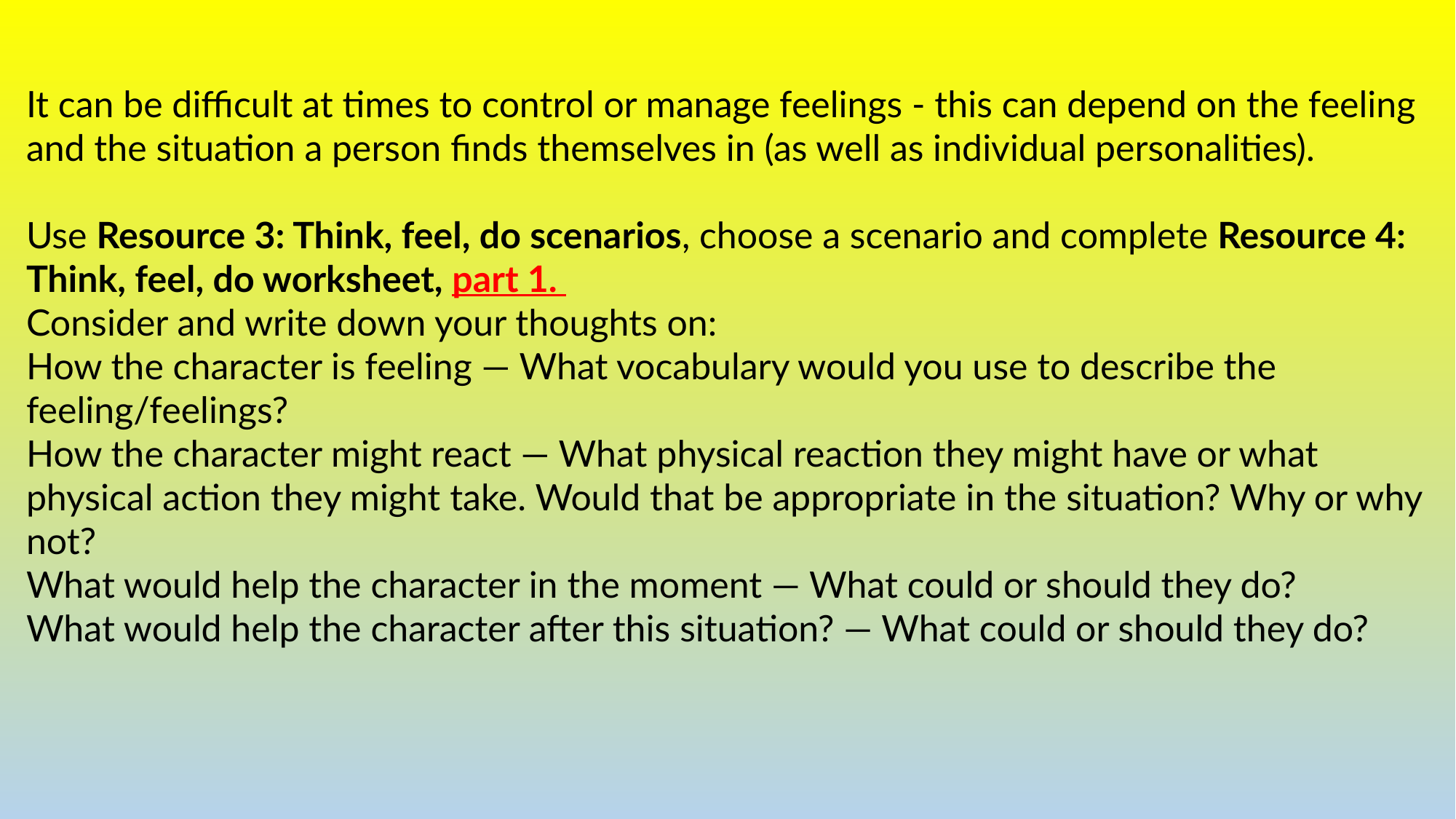

It can be difficult at times to control or manage feelings - this can depend on the feeling and the situation a person finds themselves in (as well as individual personalities).

Use Resource 3: Think, feel, do scenarios, choose a scenario and complete Resource 4: Think, feel, do worksheet, part 1.
Consider and write down your thoughts on:
How the character is feeling — What vocabulary would you use to describe the feeling/feelings?
How the character might react — What physical reaction they might have or what physical action they might take. Would that be appropriate in the situation? Why or why not?
What would help the character in the moment — What could or should they do?
What would help the character after this situation? — What could or should they do?